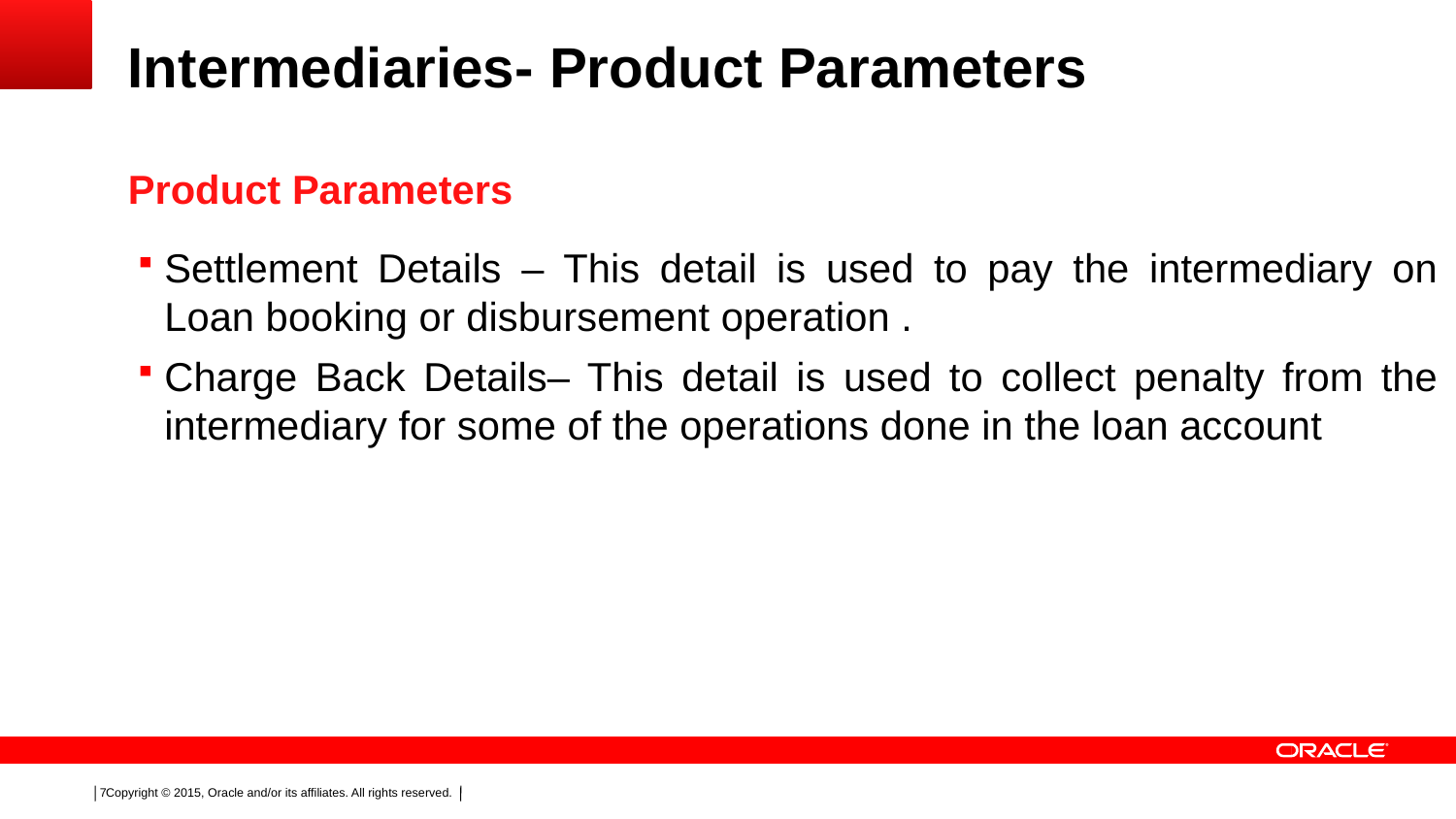

# Intermediaries- Product Parameters
Product Parameters
Settlement Details – This detail is used to pay the intermediary on Loan booking or disbursement operation .
Charge Back Details– This detail is used to collect penalty from the intermediary for some of the operations done in the loan account